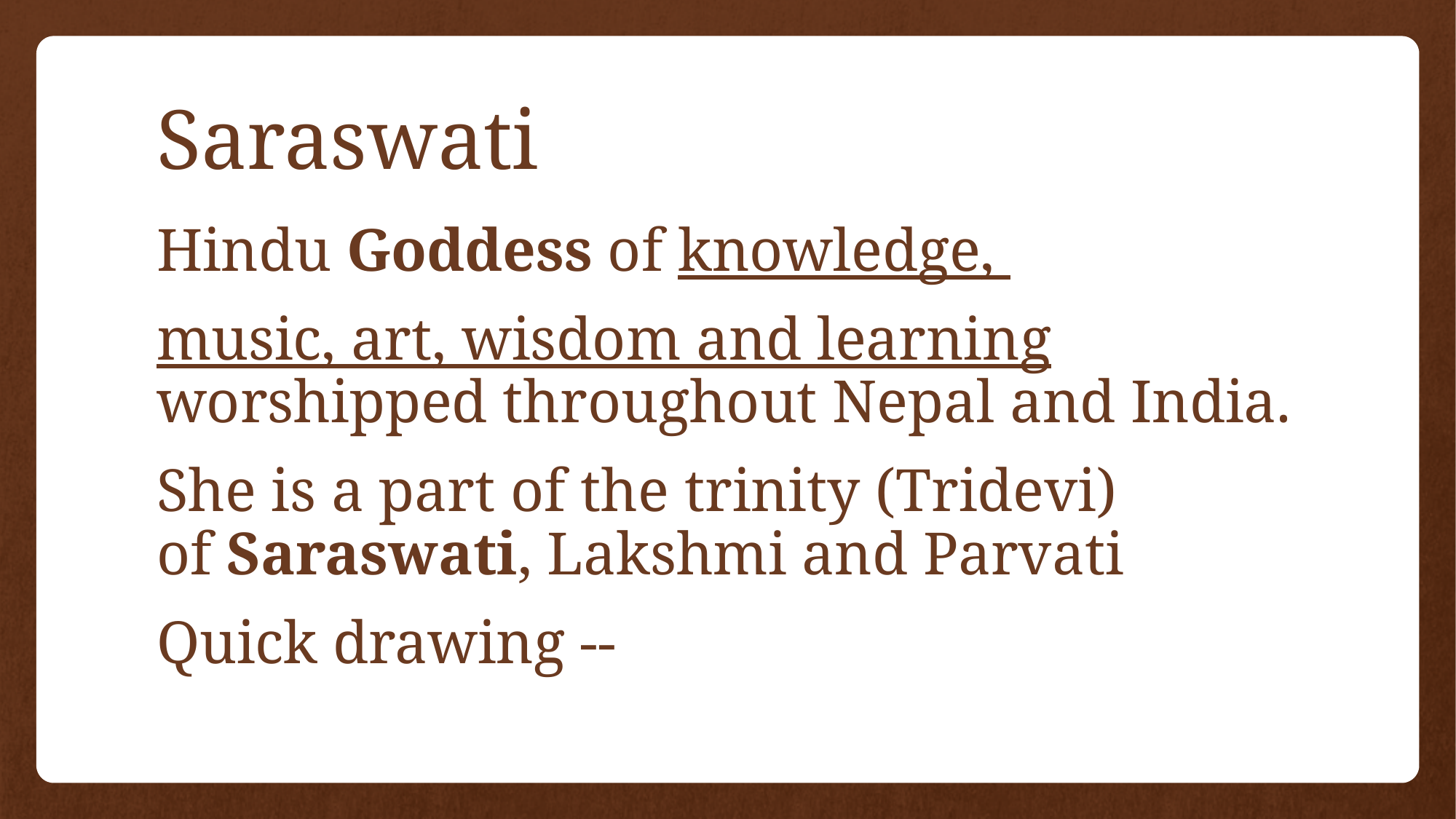

# Saraswati
Hindu Goddess of knowledge,
music, art, wisdom and learning worshipped throughout Nepal and India.
She is a part of the trinity (Tridevi) of Saraswati, Lakshmi and Parvati
Quick drawing --